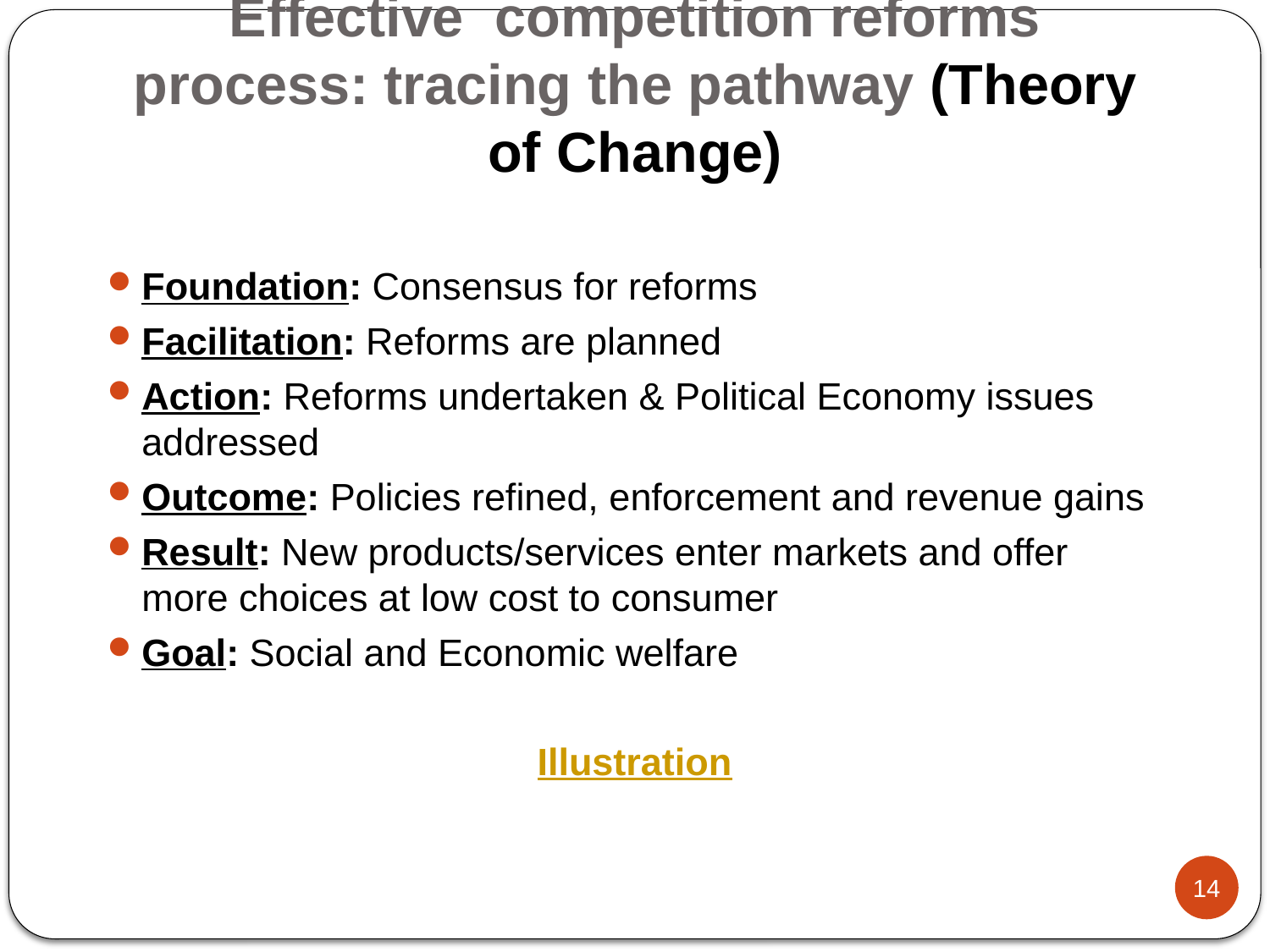

# Effective  competition reforms process: tracing the pathway (Theory of Change)
Foundation: Consensus for reforms
Facilitation: Reforms are planned
Action: Reforms undertaken & Political Economy issues addressed
Outcome: Policies refined, enforcement and revenue gains
Result: New products/services enter markets and offer more choices at low cost to consumer
Goal: Social and Economic welfare

Illustration
14